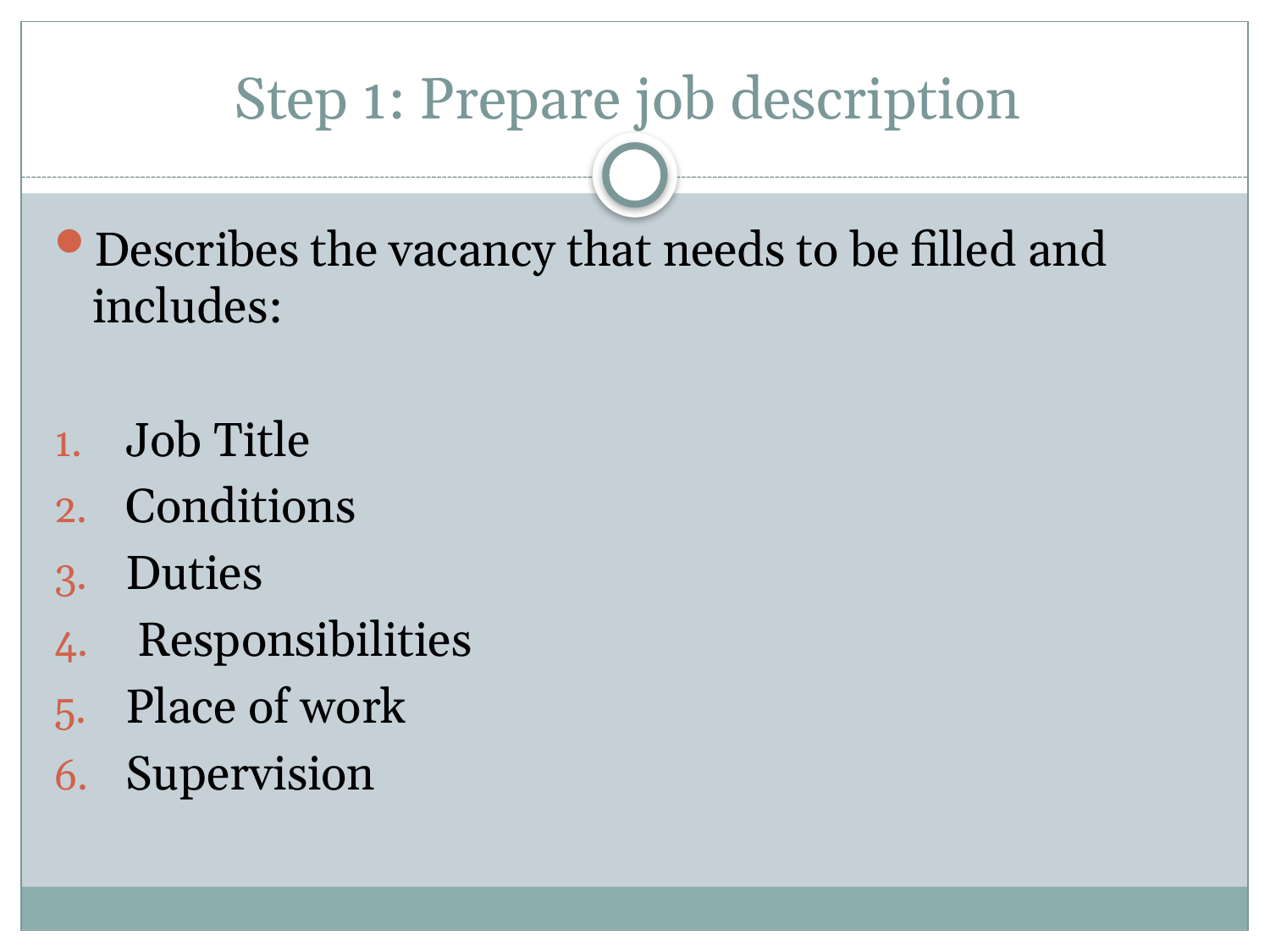

# Step 1: Prepare job description
Describes the vacancy that needs to be filled and includes:

Job Title
Conditions
Duties
 Responsibilities
Place of work
Supervision